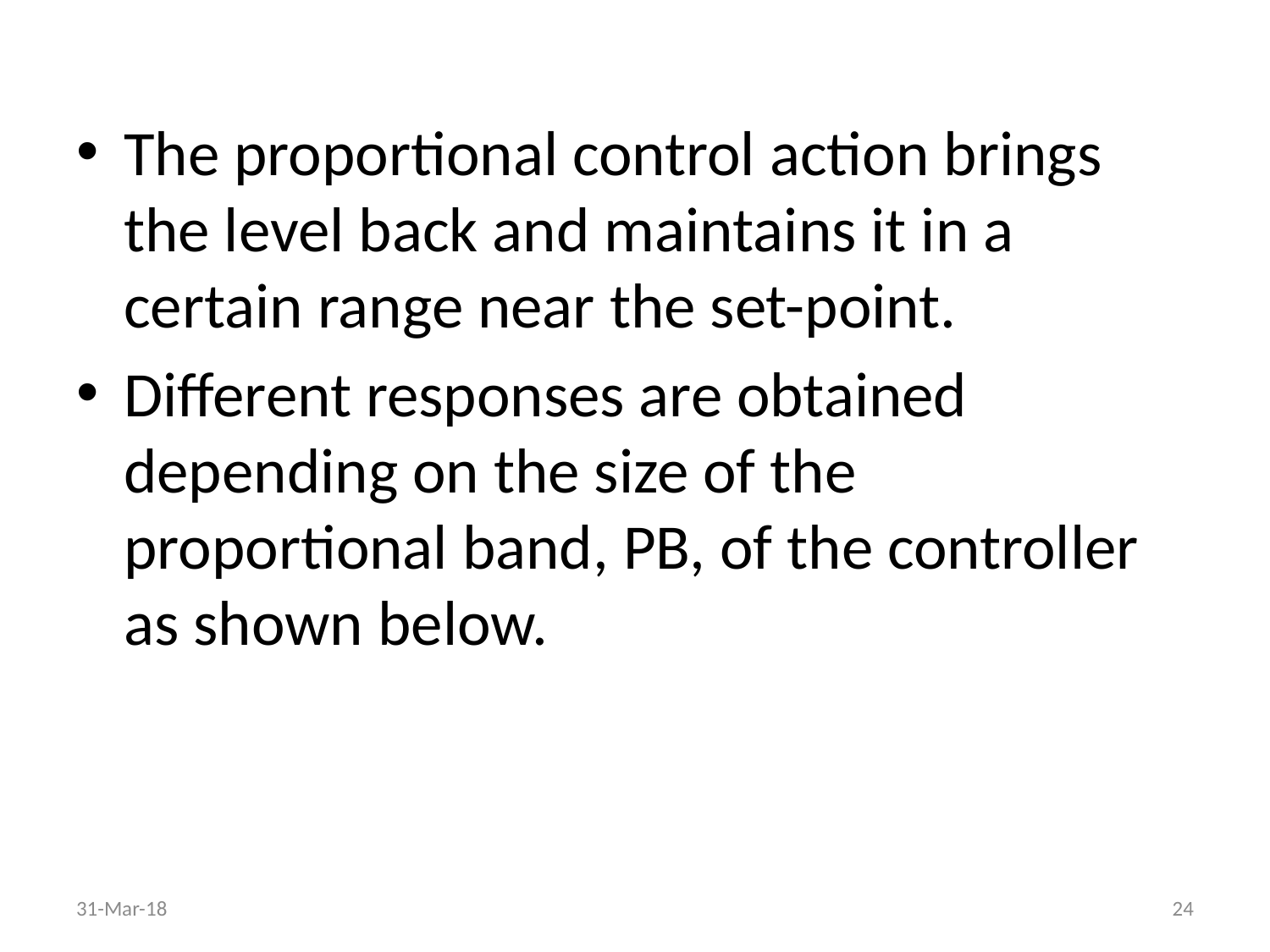

The proportional control action brings the level back and maintains it in a certain range near the set-point.
Different responses are obtained depending on the size of the proportional band, PB, of the controller as shown below.

31-Mar-18
24